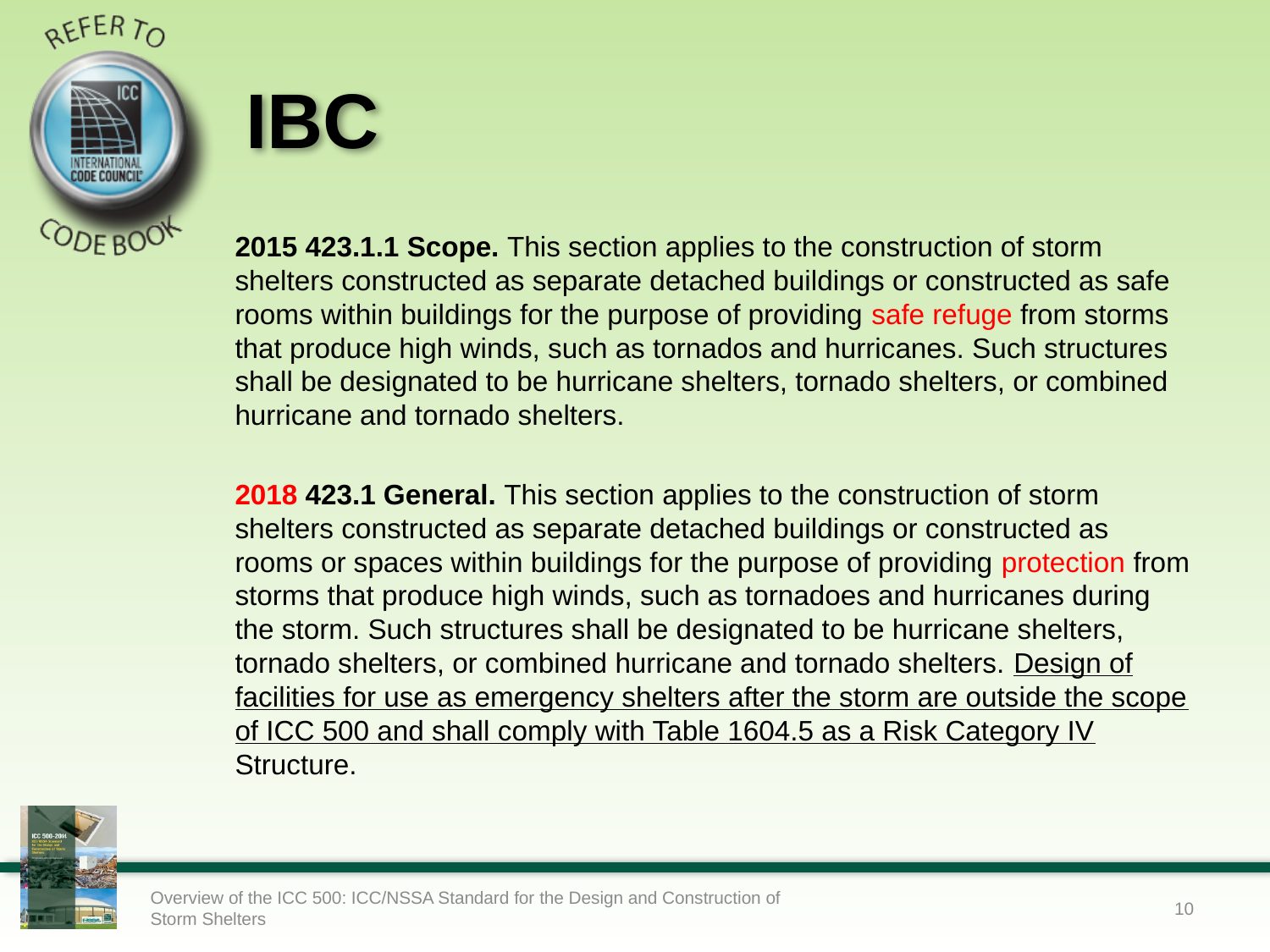

# IBC
2015 423.1.1 Scope. This section applies to the construction of storm shelters constructed as separate detached buildings or constructed as safe rooms within buildings for the purpose of providing safe refuge from storms that produce high winds, such as tornados and hurricanes. Such structures shall be designated to be hurricane shelters, tornado shelters, or combined hurricane and tornado shelters.

2018 423.1 General. This section applies to the construction of storm shelters constructed as separate detached buildings or constructed as rooms or spaces within buildings for the purpose of providing protection from storms that produce high winds, such as tornadoes and hurricanes during the storm. Such structures shall be designated to be hurricane shelters, tornado shelters, or combined hurricane and tornado shelters. Design of facilities for use as emergency shelters after the storm are outside the scope of ICC 500 and shall comply with Table 1604.5 as a Risk Category IV Structure.

Overview of the ICC 500: ICC/NSSA Standard for the Design and Construction of Storm Shelters
10